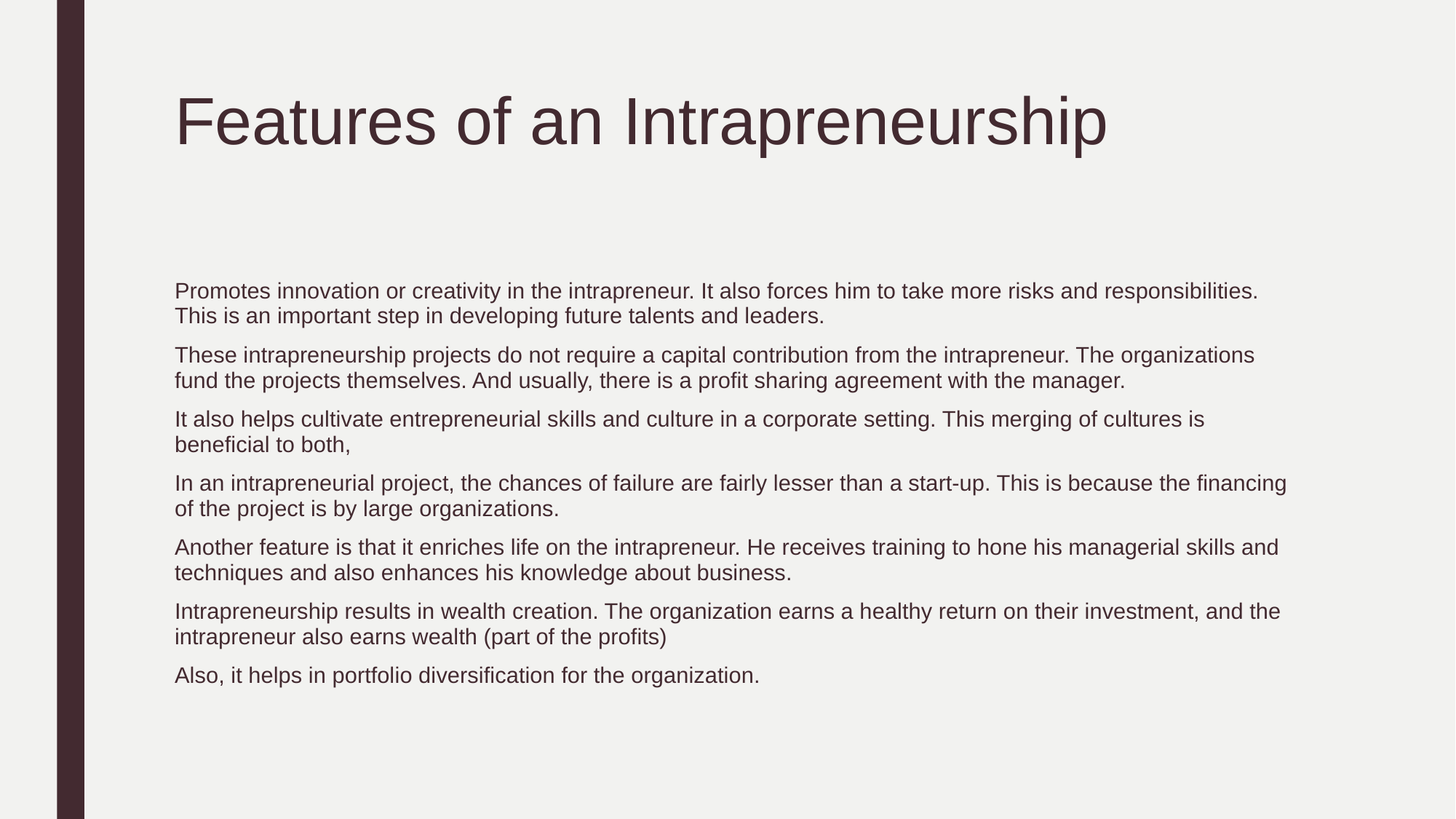

# Features of an Intrapreneurship
Promotes innovation or creativity in the intrapreneur. It also forces him to take more risks and responsibilities. This is an important step in developing future talents and leaders.
These intrapreneurship projects do not require a capital contribution from the intrapreneur. The organizations fund the projects themselves. And usually, there is a profit sharing agreement with the manager.
It also helps cultivate entrepreneurial skills and culture in a corporate setting. This merging of cultures is beneficial to both,
In an intrapreneurial project, the chances of failure are fairly lesser than a start-up. This is because the financing of the project is by large organizations.
Another feature is that it enriches life on the intrapreneur. He receives training to hone his managerial skills and techniques and also enhances his knowledge about business.
Intrapreneurship results in wealth creation. The organization earns a healthy return on their investment, and the intrapreneur also earns wealth (part of the profits)
Also, it helps in portfolio diversification for the organization.